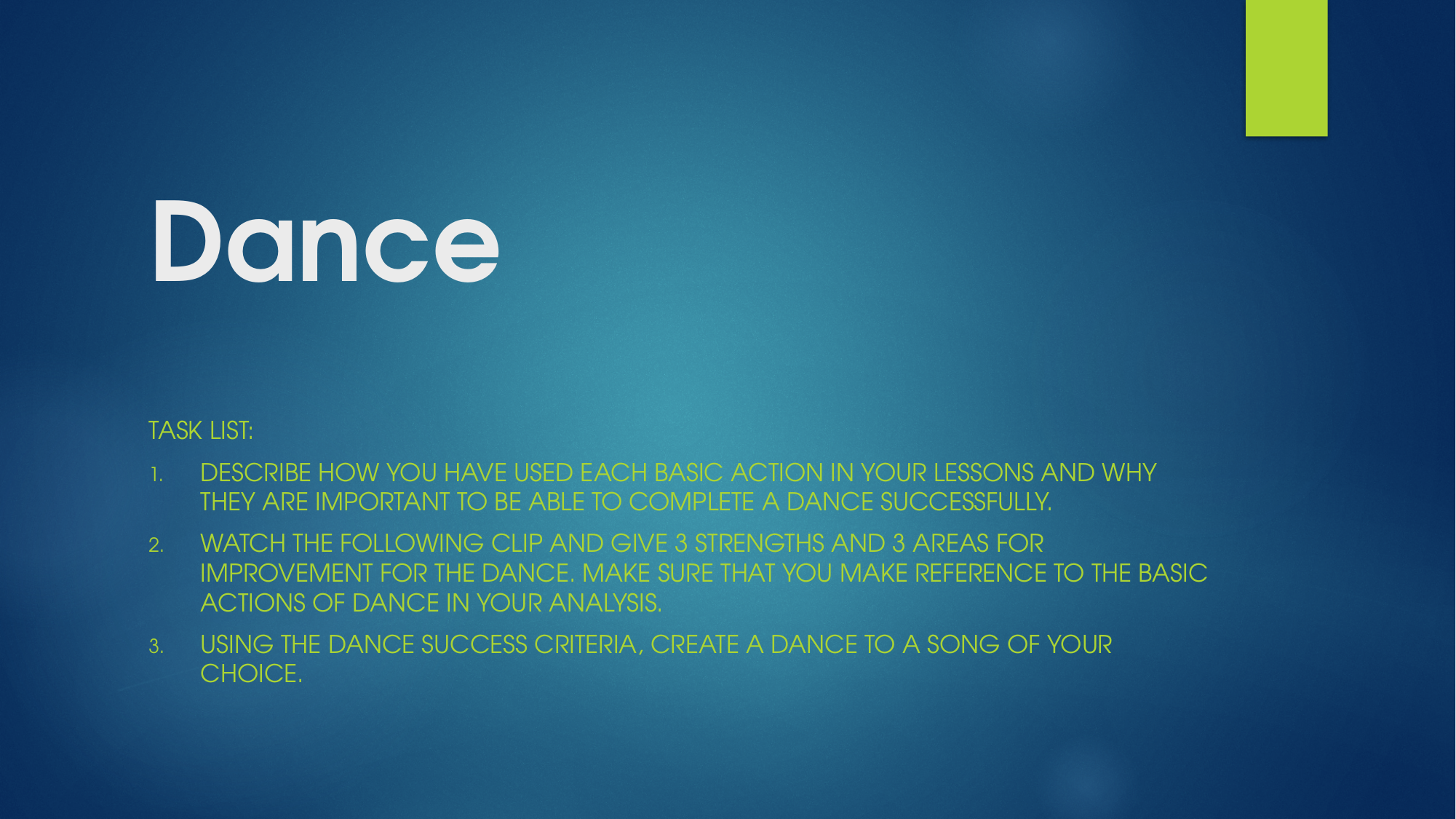

# Dance
Task list:
Describe how you have used each basic action in your lessons and why they are important to be able to complete a dance successfully.
Watch the following clip and give 3 strengths and 3 areas for improvement for the dance. Make sure that you make reference to the basic actions of dance in your analysis.
Using the dance success criteria, create a dance to a song of your choice.